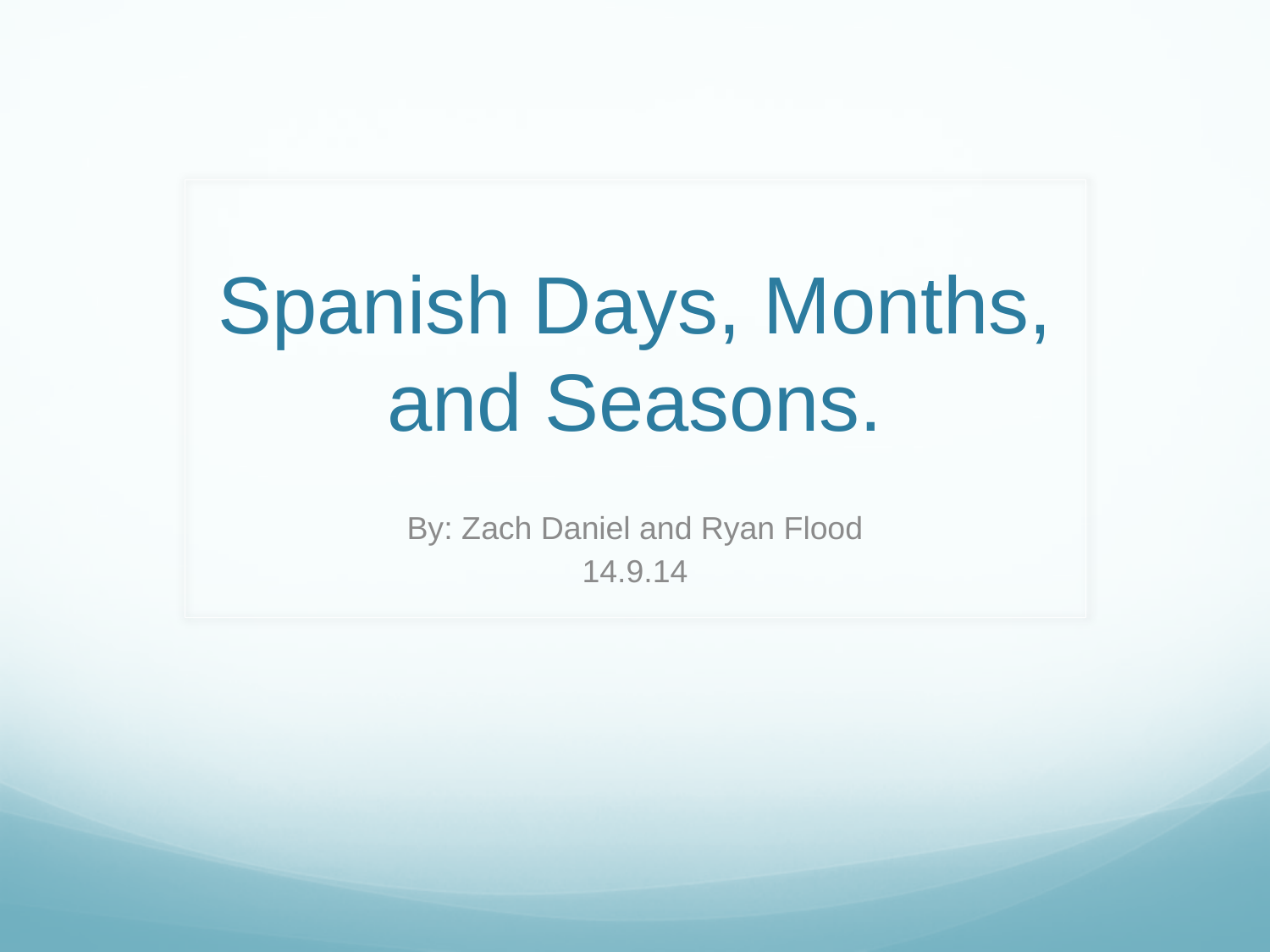

# Spanish Days, Months, and Seasons.
By: Zach Daniel and Ryan Flood
14.9.14